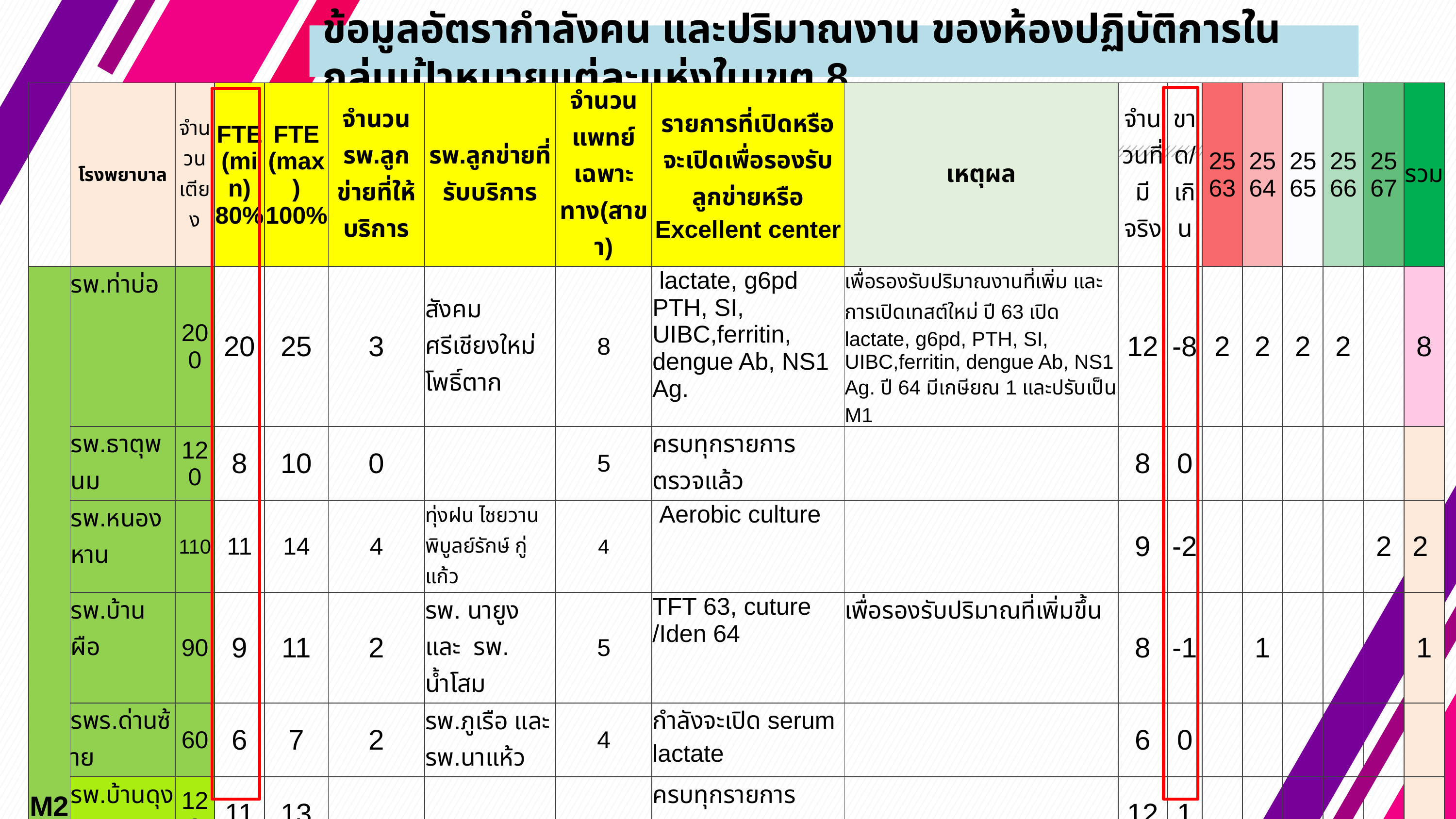

# ข้อมูลอัตรากำลังคน และปริมาณงาน ของห้องปฏิบัติการในกลุ่มเป้าหมายแต่ละแห่งในเขต 8
|  | โรงพยาบาล | จำนวนเตียง | FTE (min) 80% | FTE (max) 100% | จำนวน รพ.ลูกข่ายที่ให้บริการ | รพ.ลูกข่ายที่รับบริการ | จำนวนแพทย์เฉพาะทาง(สาขา) | รายการที่เปิดหรือจะเปิดเพื่อรองรับลูกข่ายหรือ Excellent center | เหตุผล | จำนวนที่มีจริง | ขาด/เกิน | 2563 | 2564 | 2565 | 2566 | 2567 | รวม |
| --- | --- | --- | --- | --- | --- | --- | --- | --- | --- | --- | --- | --- | --- | --- | --- | --- | --- |
| M2 | รพ.ท่าบ่อ | 200 | 20 | 25 | 3 | สังคม ศรีเชียงใหม่ โพธิ์ตาก | 8 | lactate, g6pd PTH, SI, UIBC,ferritin, dengue Ab, NS1 Ag. | เพื่อรองรับปริมาณงานที่เพิ่ม และการเปิดเทสต์ใหม่ ปี 63 เปิด lactate, g6pd, PTH, SI, UIBC,ferritin, dengue Ab, NS1 Ag. ปี 64 มีเกษียณ 1 และปรับเป็น M1 | 12 | -8 | 2 | 2 | 2 | 2 |  | 8 |
|  | รพ.ธาตุพนม | 120 | 8 | 10 | 0 |  | 5 | ครบทุกรายการตรวจแล้ว |  | 8 | 0 |  |  |  |  |  |  |
|  | รพ.หนองหาน | 110 | 11 | 14 | 4 | ทุ่งฝน ไชยวาน พิบูลย์รักษ์ กู่แก้ว | 4 | Aerobic culture |  | 9 | -2 |  |  |  |  | 2 | 2 |
|  | รพ.บ้านผือ | 90 | 9 | 11 | 2 | รพ. นายูงและ รพ. น้ำโสม | 5 | TFT 63, cuture /Iden 64 | เพื่อรองรับปริมาณที่เพิ่มขึ้น | 8 | -1 |  | 1 |  |  |  | 1 |
|  | รพร.ด่านซ้าย | 60 | 6 | 7 | 2 | รพ.ภูเรือ และ รพ.นาแห้ว | 4 | กำลังจะเปิด serum lactate |  | 6 | 0 |  |  |  |  |  |  |
|  | รพ.บ้านดุง (M2 ปี62) | 120 | 11 | 13 |  |  |  | ครบทุกรายการตรวจแล้ว |  | 12 | 1 |  |  |  |  |  |  |
|  | รพ.เซกา (M2 ปี62) | 120 | 9 | 11 | 6 | รพ.บึงโขงหลง รพ.พรเจริญ รพ.โซ่พิสัย รพ.นาทม รพ.อากาศอำนวย รพ.บ้านแพง | 4 | เปิด ICU(Bloodgas), drug level, Lactate, cortisal และแพลนเปิดแบคทีเรียในปี 66 | เนื่องจากเป็นโรงพยาบาลที่ขยายจาก F1 เป็น M2 จากเดิมที่มีแพทย์เฉพาะทางสาขาสูตินรีเวชสาขาเดียว ตอนนี้มี4สาขาทำให้มีปริมาณการส่งตรวจเยอะขึ้น(กรอบ FTE80%=9)และมีเทสส่งตรวจที่ซับซ้อนเพิ่มขึ้นนอกจากนั้นยังต้องรองรับ รพ.ลูกข่ายใกล้เคียงอีก 6 รพ. และเมื่อเทียบกับโรงพยาบาลระดับเดียวกันทั้ง M2และF1(120เตียง)มีรพ.เซกาที่มีจำนวน MT น้อยที่สุดคือ5คนซึ่งมี 5 คนและมีปริมาณเทสที่เยอะเกินจำนวนคนที่มี(FTE)ตั้งแต่ปี59ที่มีแพทย์เฉพาะทางเยอะขึ้นเนื่องจากถูกพลักดันให้เป็นNodeในโซนบึงกาฬใต้จึงมีความจำเป็นขอเปิดกรอบอัตรากำลังเพิ่ม | 5 | -4 | 2 | 2 |  | 2 |  | 6 |
|  | รพ.วังสะพุง (M2 ปี63) | 120 | 11 | 14 | 0 |  | 5 | ยังไม่มี blood gas ปัจจุบัน ICU ยังไม่เปิดให้บริการเนื่องจากแพทย์และพยาบาลยังไม่พร้อมคะ | เปิดเพิ่มตามแพทย์เฉพาะทาง ดังนี้ ปี 63 : สูติ เด็ก ไตเทียม ปี 64 : ศัลยกรรมกระดูก ปี 65 : ศัลย์ทั่วไป | 7 | -4 | 2 | 1 | 1 |  |  | 4 |